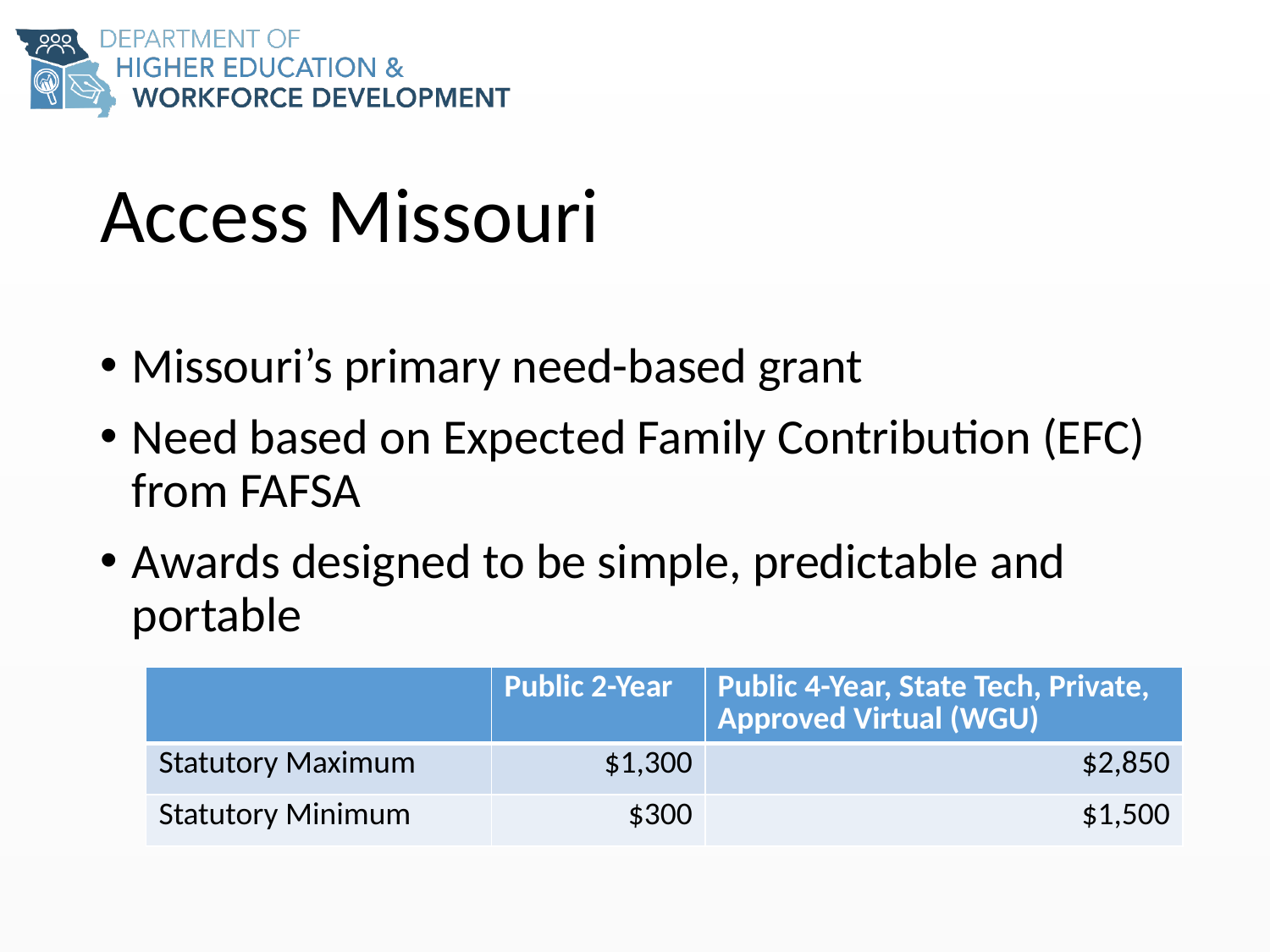

# Access Missouri
Missouri’s primary need-based grant
Need based on Expected Family Contribution (EFC) from FAFSA
Awards designed to be simple, predictable and portable

|  | Public 2-Year | Public 4-Year, State Tech, Private, Approved Virtual (WGU) |
| --- | --- | --- |
| Statutory Maximum | $1,300 | $2,850 |
| Statutory Minimum | $300 | $1,500 |